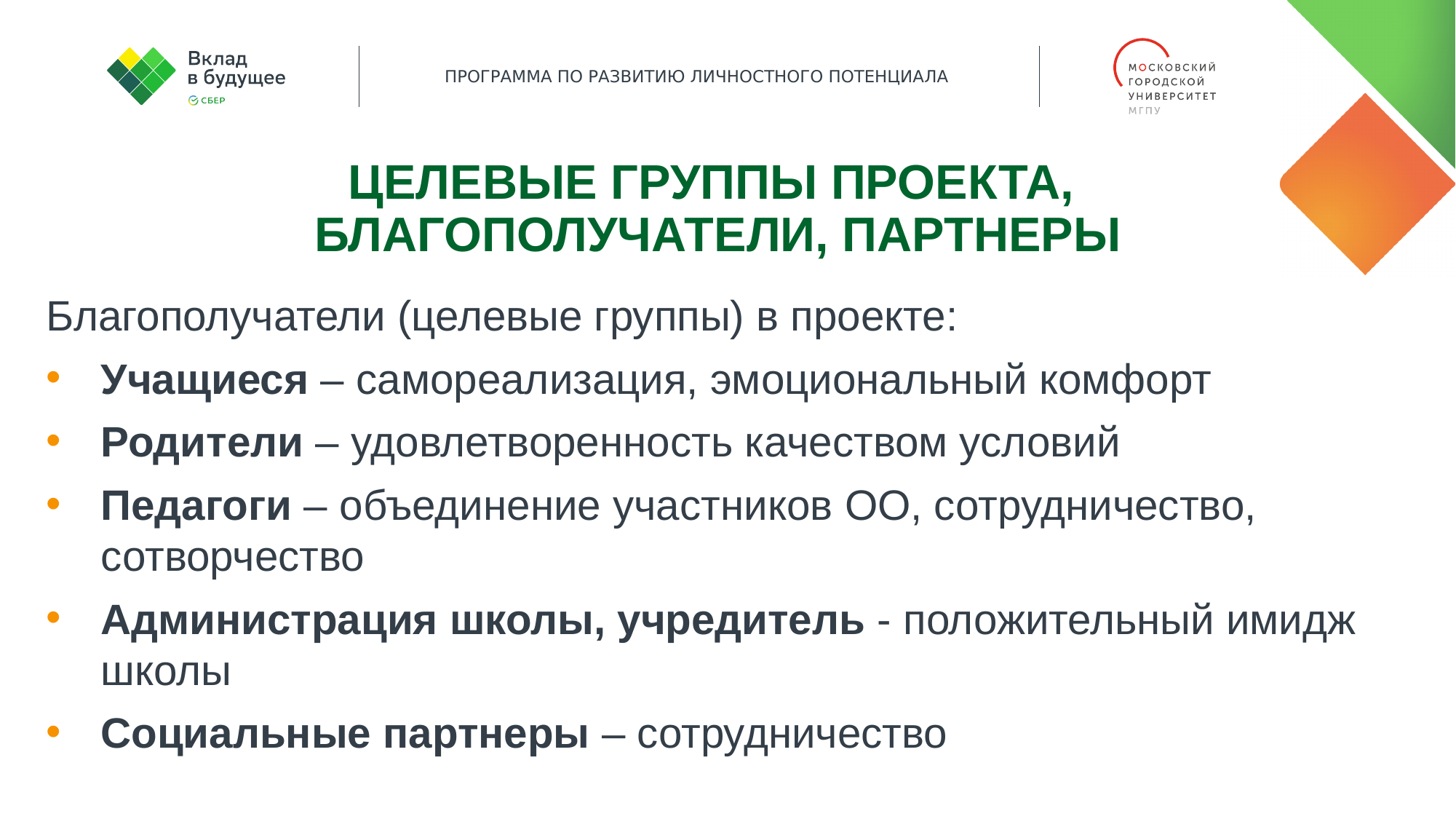

ЦЕЛЕВЫЕ ГРУППЫ ПРОЕКТА,
БЛАГОПОЛУЧАТЕЛИ, ПАРТНЕРЫ
Благополучатели (целевые группы) в проекте:
Учащиеся – самореализация, эмоциональный комфорт
Родители – удовлетворенность качеством условий
Педагоги – объединение участников ОО, сотрудничество, сотворчество
Администрация школы, учредитель - положительный имидж школы
Социальные партнеры – сотрудничество